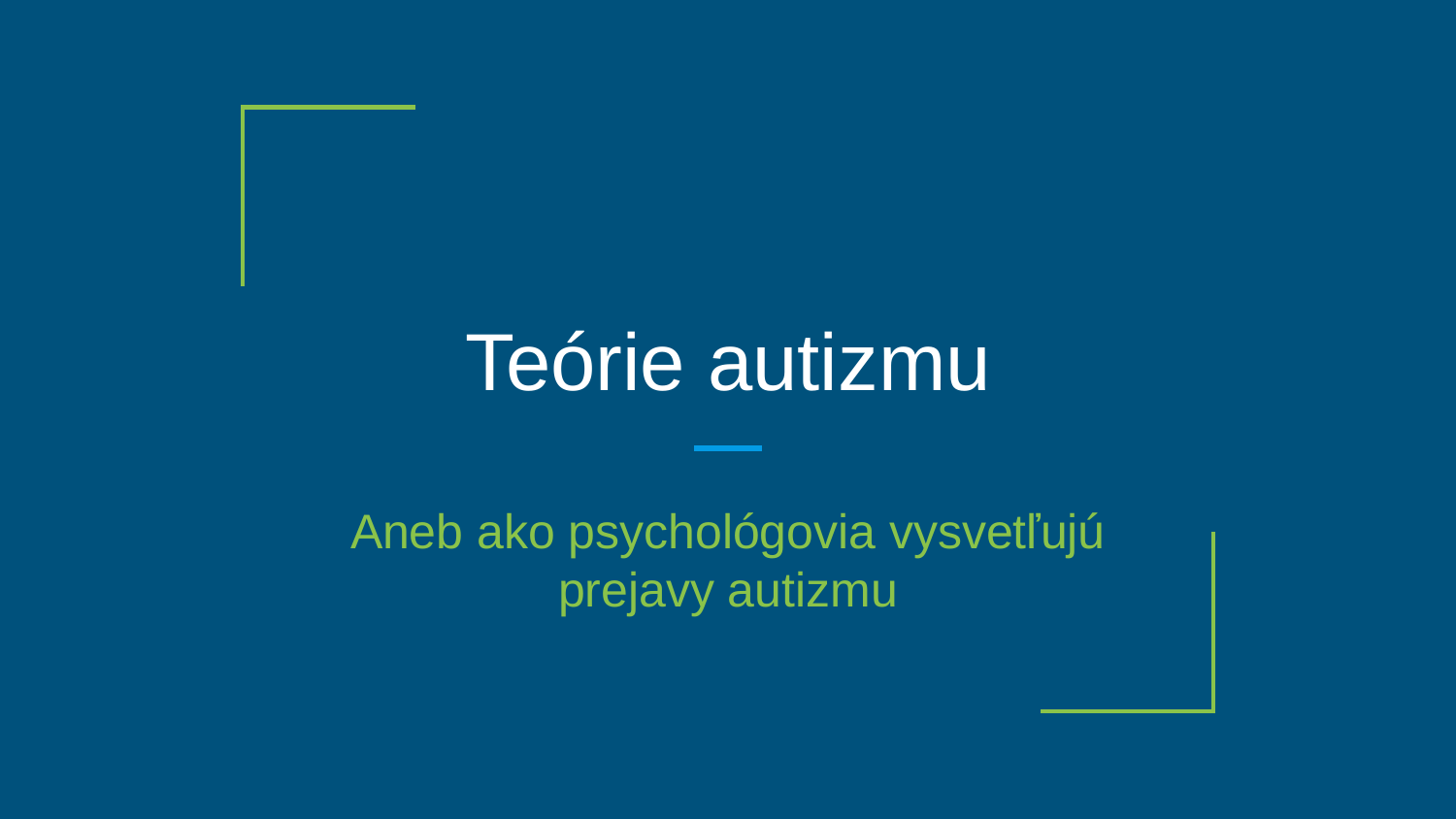

# Teórie autizmu
Aneb ako psychológovia vysvetľujú prejavy autizmu